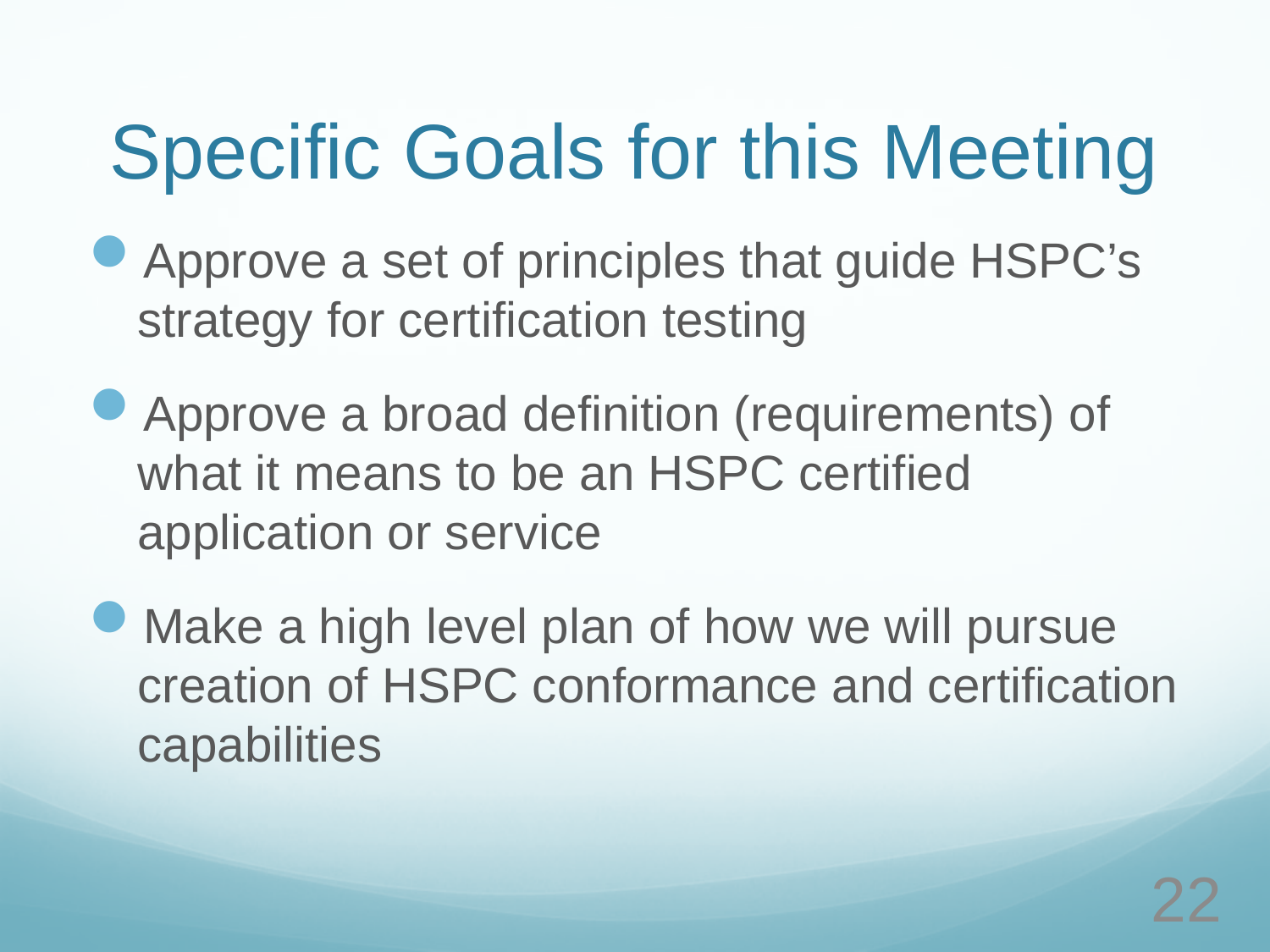

# Specific Goals for this Meeting
Approve a set of principles that guide HSPC’s strategy for certification testing
Approve a broad definition (requirements) of what it means to be an HSPC certified application or service
Make a high level plan of how we will pursue creation of HSPC conformance and certification capabilities

22